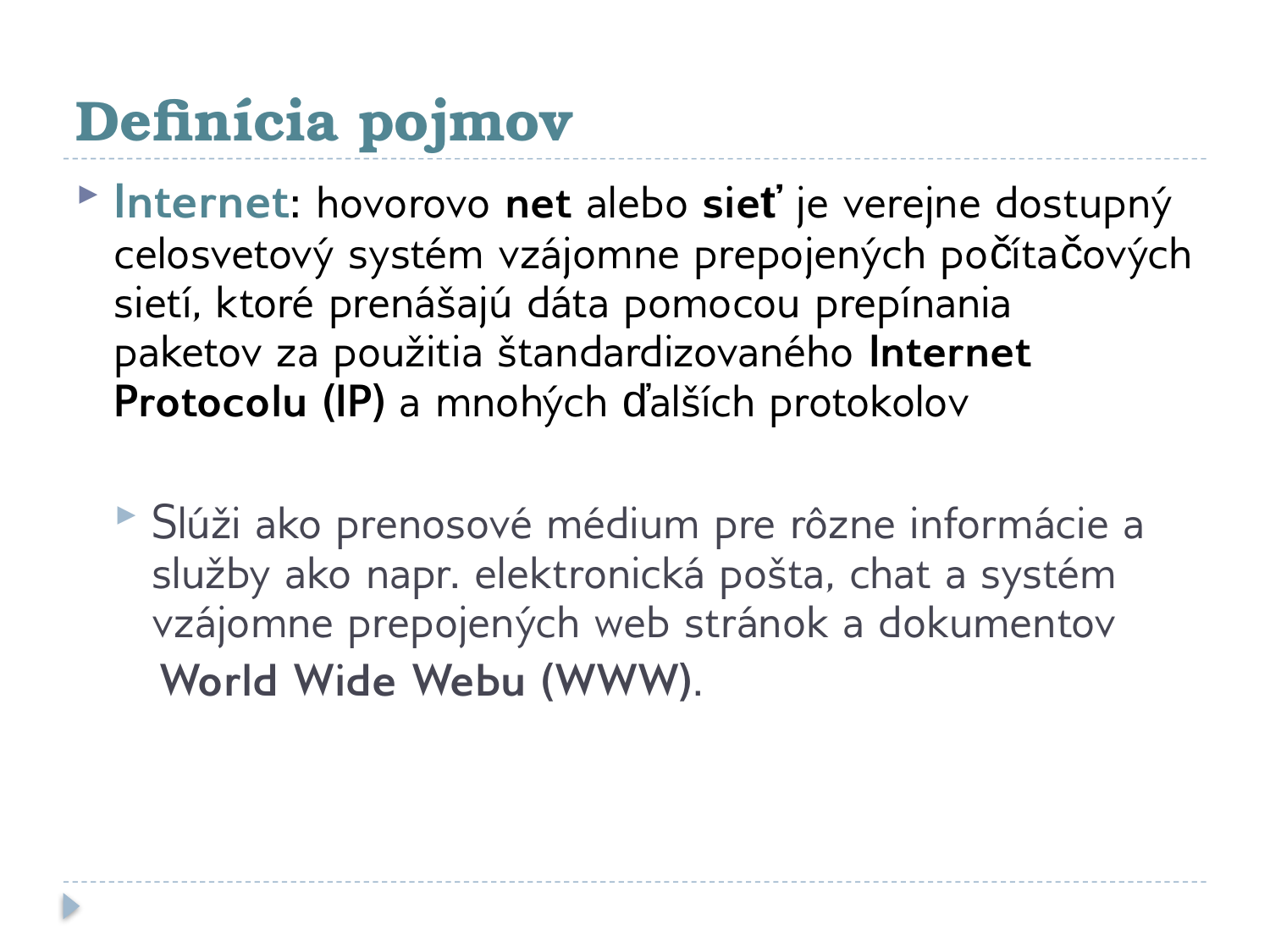

# Definícia pojmov
Internet: hovorovo net alebo sieť je verejne dostupný celosvetový systém vzájomne prepojených počítačových sietí, ktoré prenášajú dáta pomocou prepínania paketov za použitia štandardizovaného Internet Protocolu (IP) a mnohých ďalších protokolov

Slúži ako prenosové médium pre rôzne informácie a služby ako napr. elektronická pošta, chat a systém vzájomne prepojených web stránok a dokumentov
   World Wide Webu (WWW).